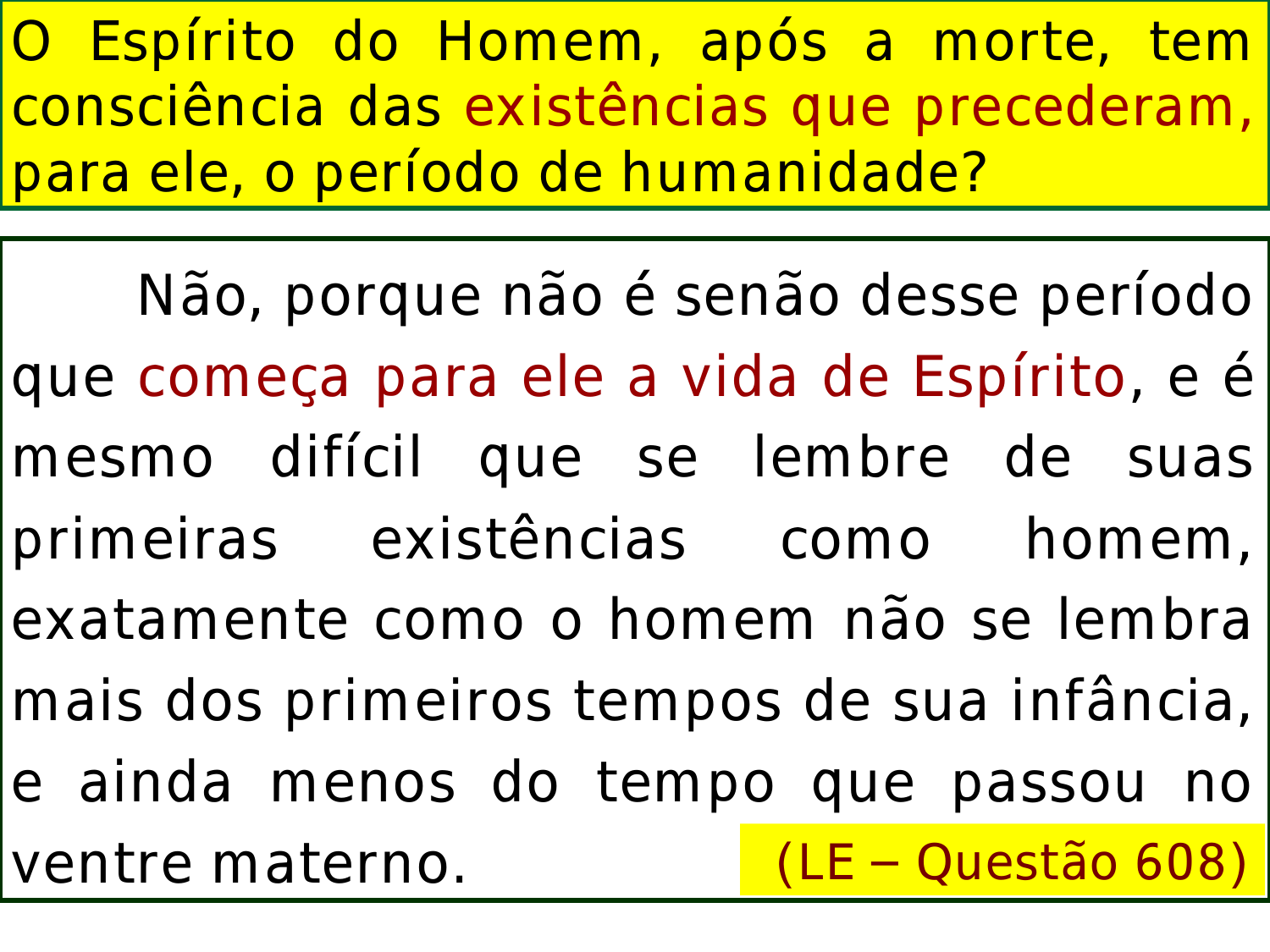

O Espírito do Homem, após a morte, tem consciência das existências que precederam, para ele, o período de humanidade?
       Não, porque não é senão desse período que começa para ele a vida de Espírito, e é mesmo difícil que se lembre de suas primeiras existências como homem, exatamente como o homem não se lembra mais dos primeiros tempos de sua infância, e ainda menos do tempo que passou no ventre materno.
(LE – Questão 608)